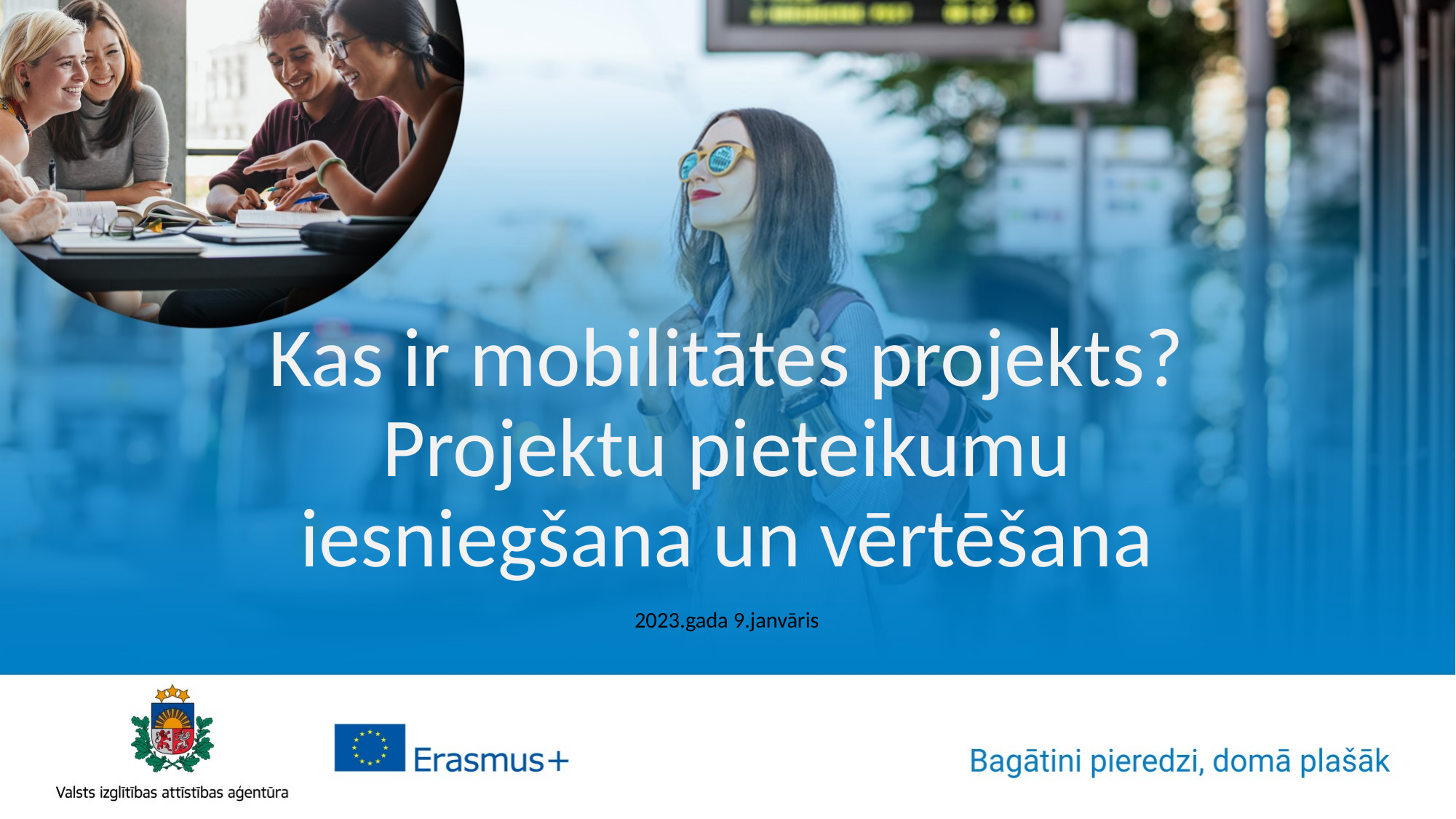

# Kas ir mobilitātes projekts? Projektu pieteikumu iesniegšana un vērtēšana 2023.gada 9.janvāris